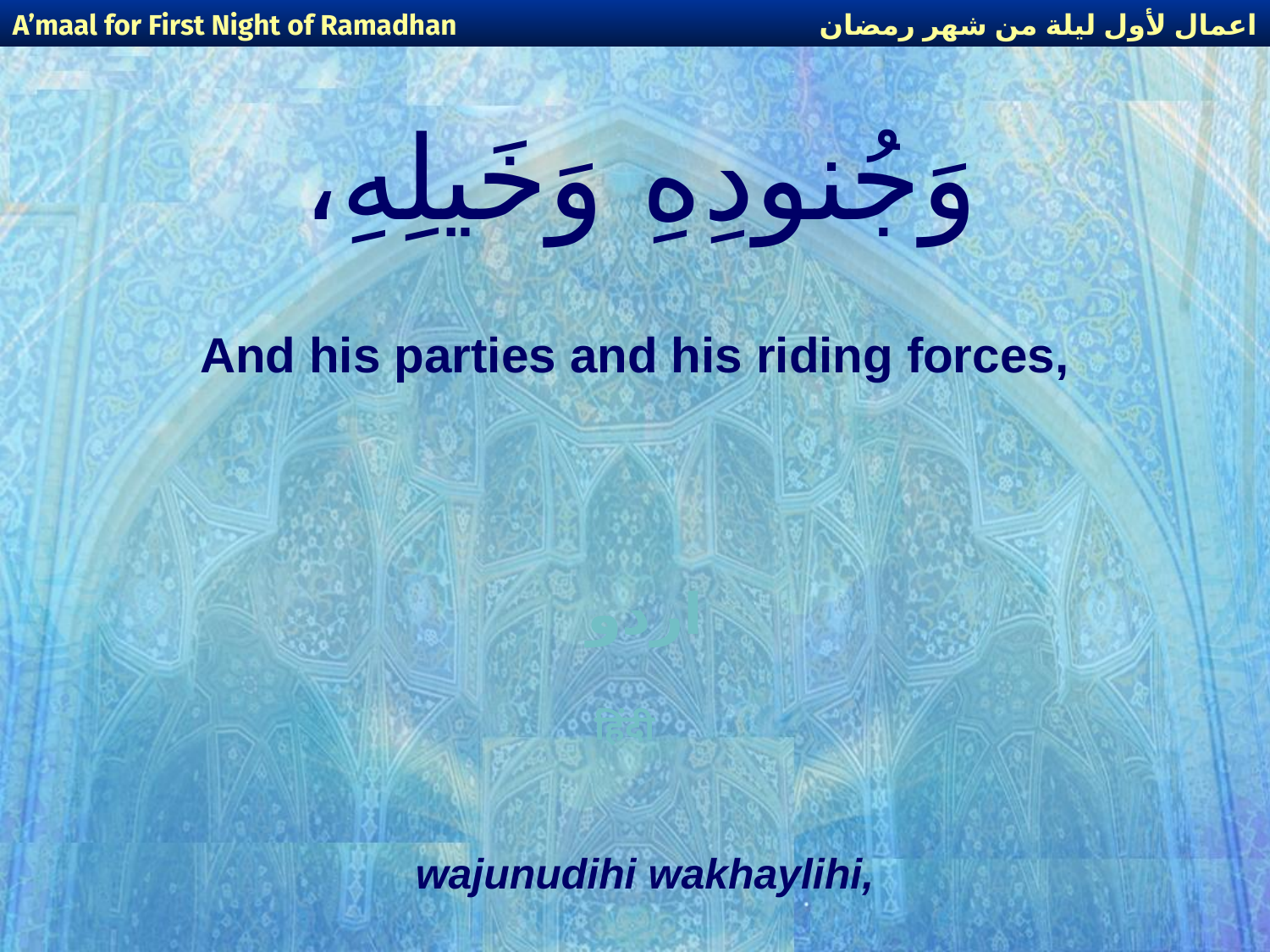

اعمال لأول ليلة من شهر رمضان
A’maal for First Night of Ramadhan
# وَجُنودِهِ وَخَيلِهِ،
And his parties and his riding forces,
اردو
हिंदी
wajunudihi wakhaylihi,